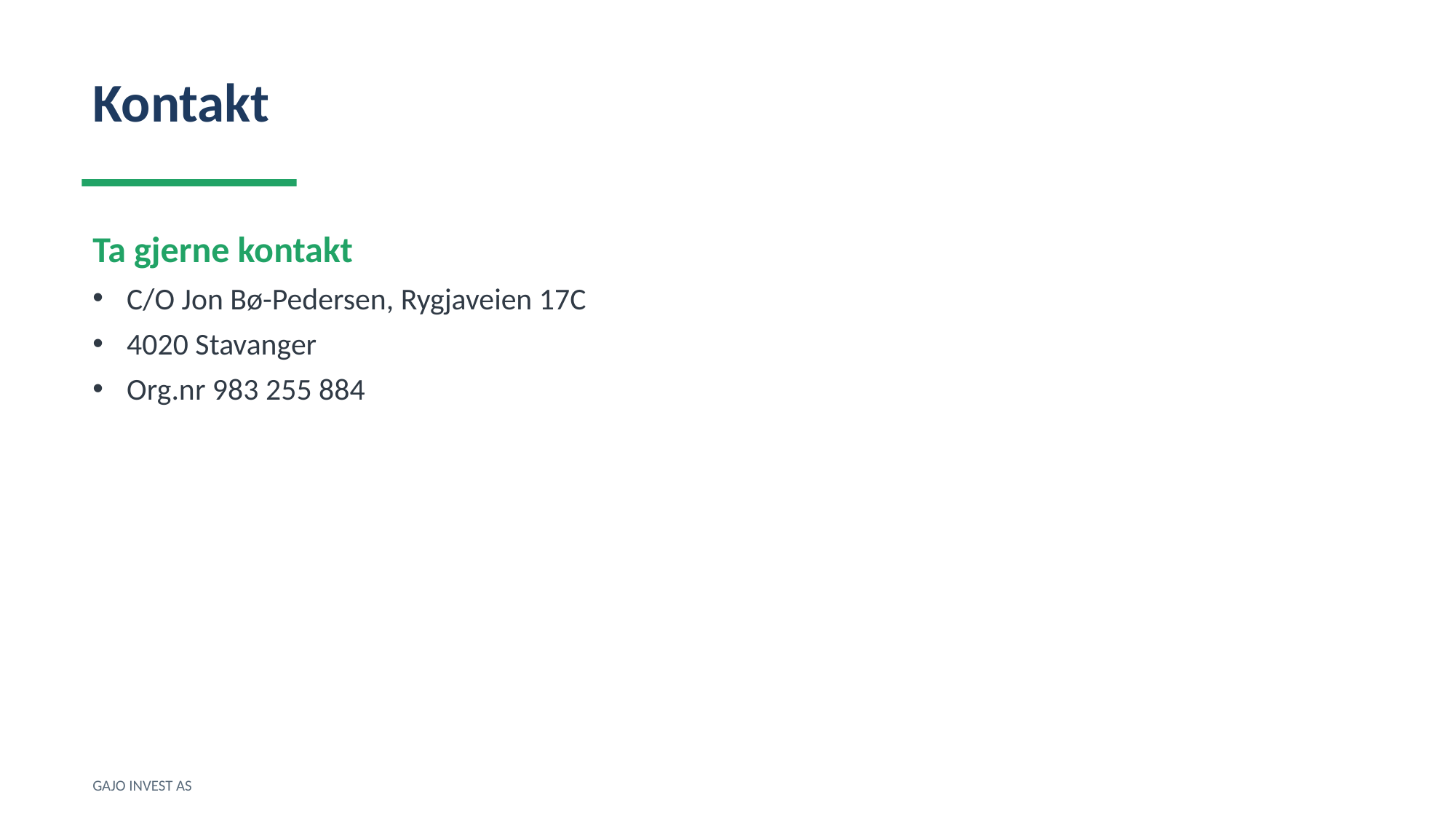

Kontakt

Ta gjerne kontakt
C/O Jon Bø-Pedersen, Rygjaveien 17C
4020 Stavanger
Org.nr 983 255 884
GAJO INVEST AS